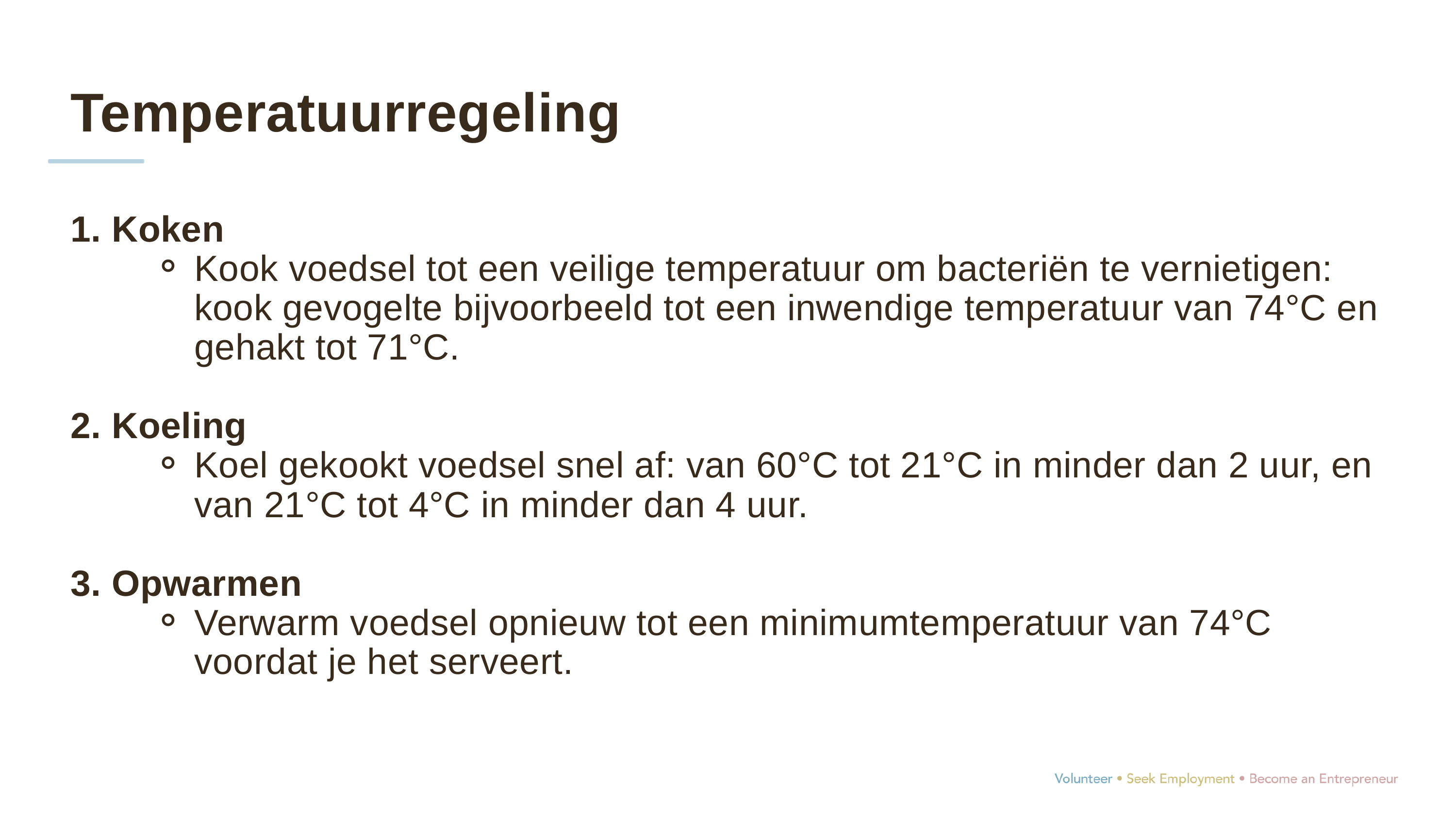

Temperatuurregeling

1. Koken
Kook voedsel tot een veilige temperatuur om bacteriën te vernietigen: kook gevogelte bijvoorbeeld tot een inwendige temperatuur van 74°C en gehakt tot 71°C.

2. Koeling
Koel gekookt voedsel snel af: van 60°C tot 21°C in minder dan 2 uur, en van 21°C tot 4°C in minder dan 4 uur.

3. Opwarmen
Verwarm voedsel opnieuw tot een minimumtemperatuur van 74°C voordat je het serveert.